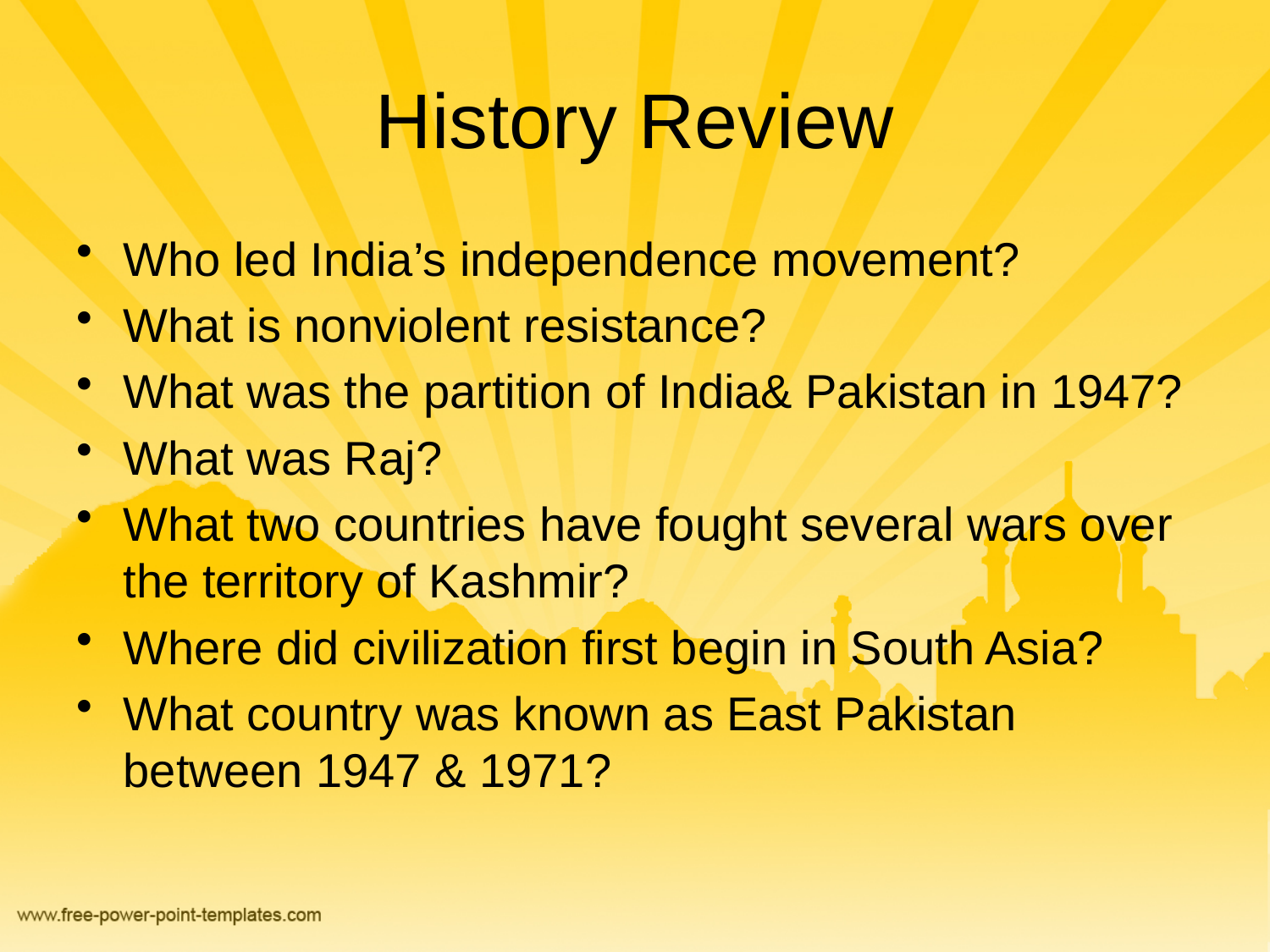

# History Review
Who led India’s independence movement?
What is nonviolent resistance?
What was the partition of India& Pakistan in 1947?
What was Raj?
What two countries have fought several wars over the territory of Kashmir?
Where did civilization first begin in South Asia?
What country was known as East Pakistan between 1947 & 1971?